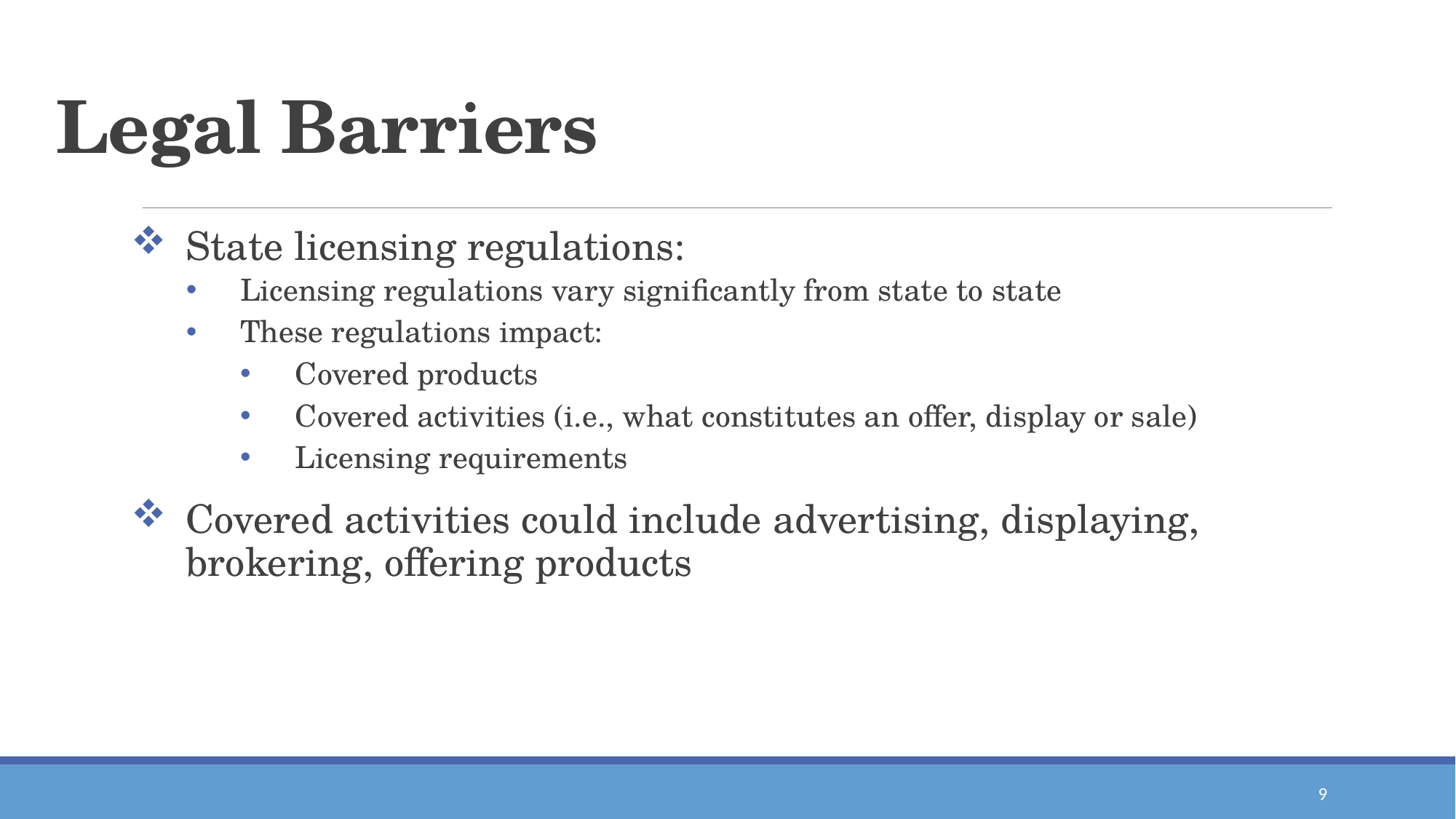

# Legal Barriers
State licensing regulations:
Licensing regulations vary significantly from state to state
These regulations impact:
Covered products
Covered activities (i.e., what constitutes an offer, display or sale)
Licensing requirements
Covered activities could include advertising, displaying, brokering, offering products

9